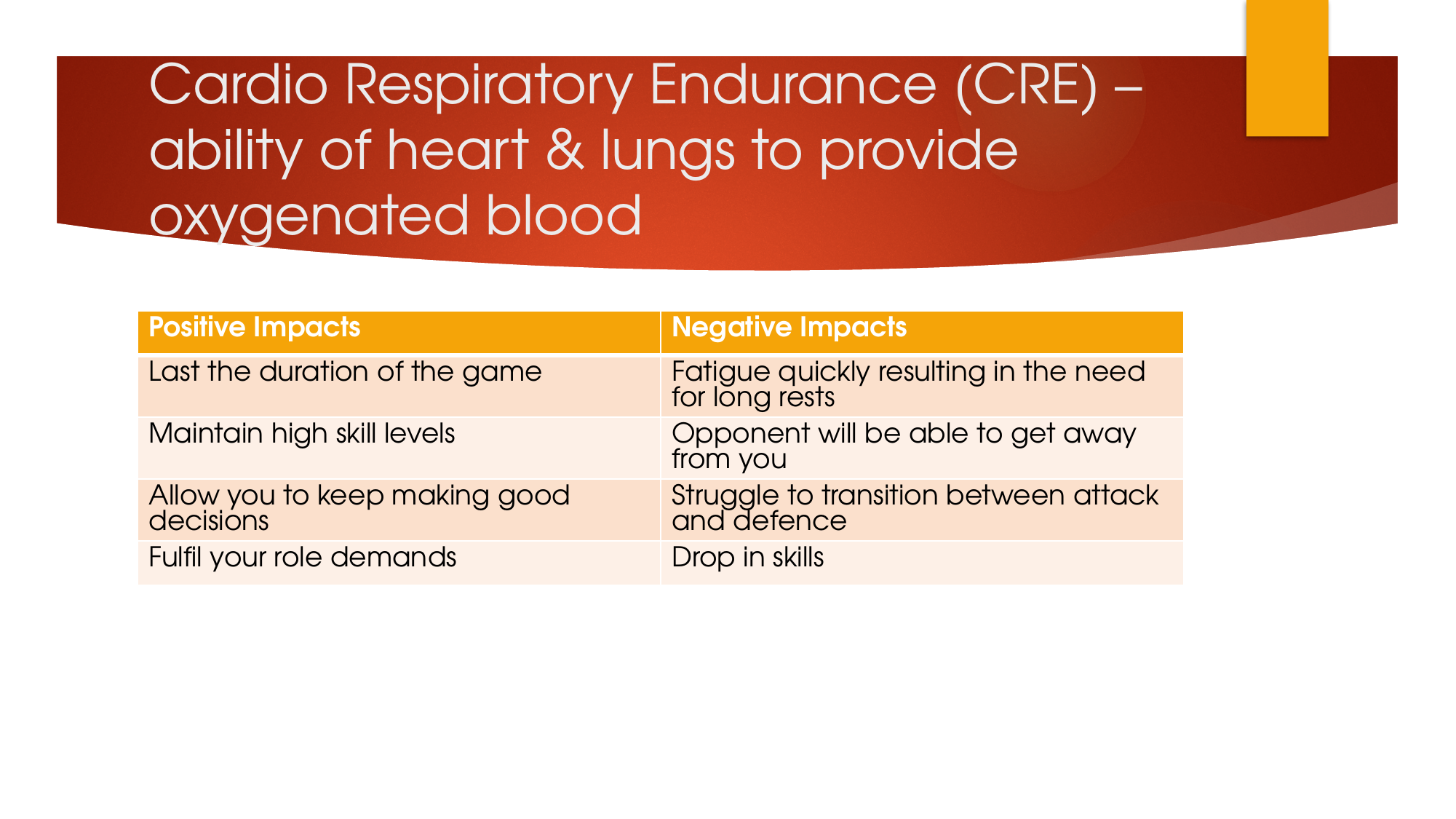

# Cardio Respiratory Endurance (CRE) – ability of heart & lungs to provide oxygenated blood
| Positive Impacts | Negative Impacts |
| --- | --- |
| Last the duration of the game | Fatigue quickly resulting in the need for long rests |
| Maintain high skill levels | Opponent will be able to get away from you |
| Allow you to keep making good decisions | Struggle to transition between attack and defence |
| Fulfil your role demands | Drop in skills |